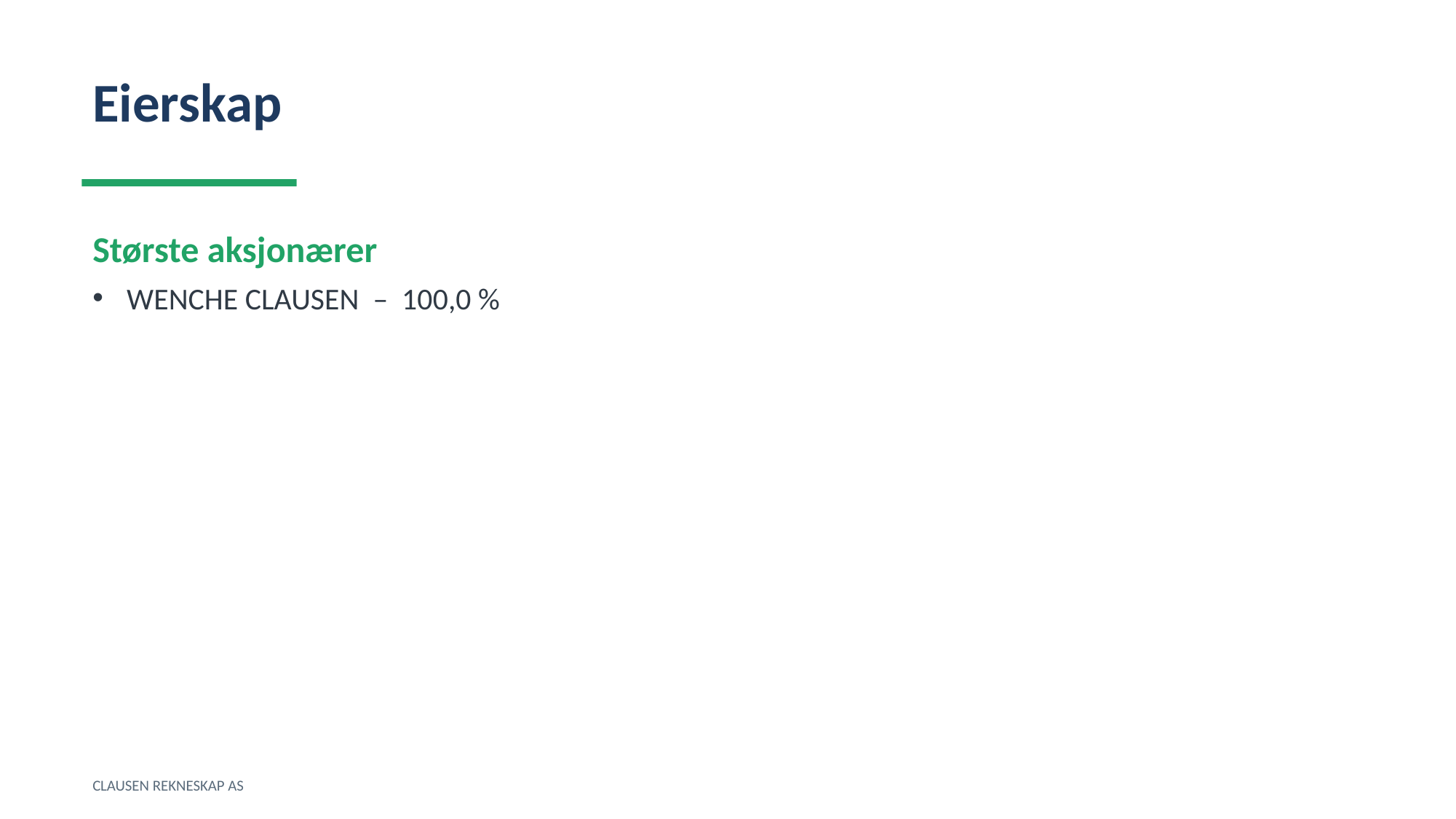

Eierskap

Største aksjonærer
WENCHE CLAUSEN  –  100,0 %
CLAUSEN REKNESKAP AS